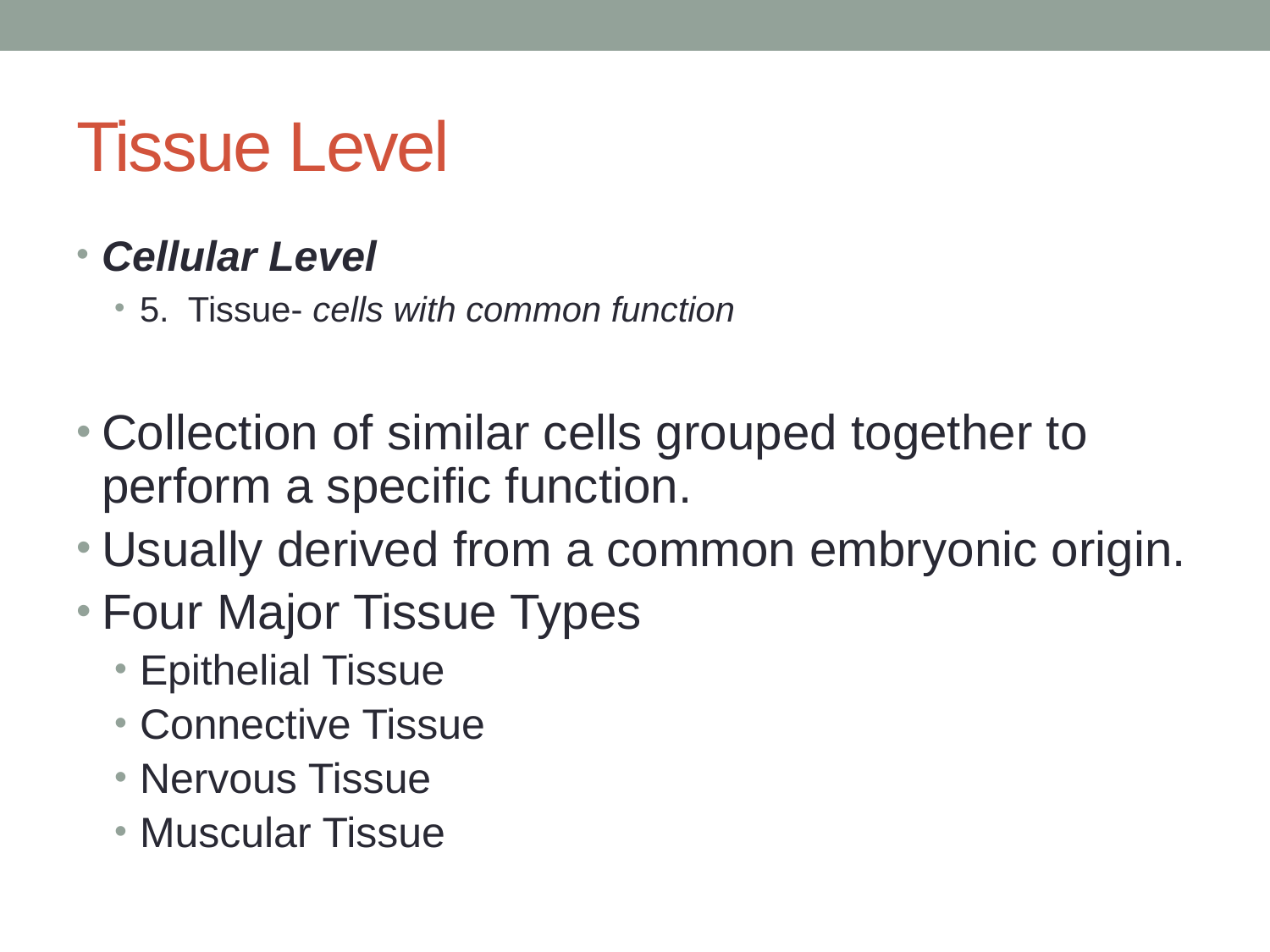

# Tissue Level
Cellular Level
5.  Tissue- cells with common function

Collection of similar cells grouped together to perform a specific function.
Usually derived from a common embryonic origin.
Four Major Tissue Types
Epithelial Tissue
Connective Tissue
Nervous Tissue
Muscular Tissue